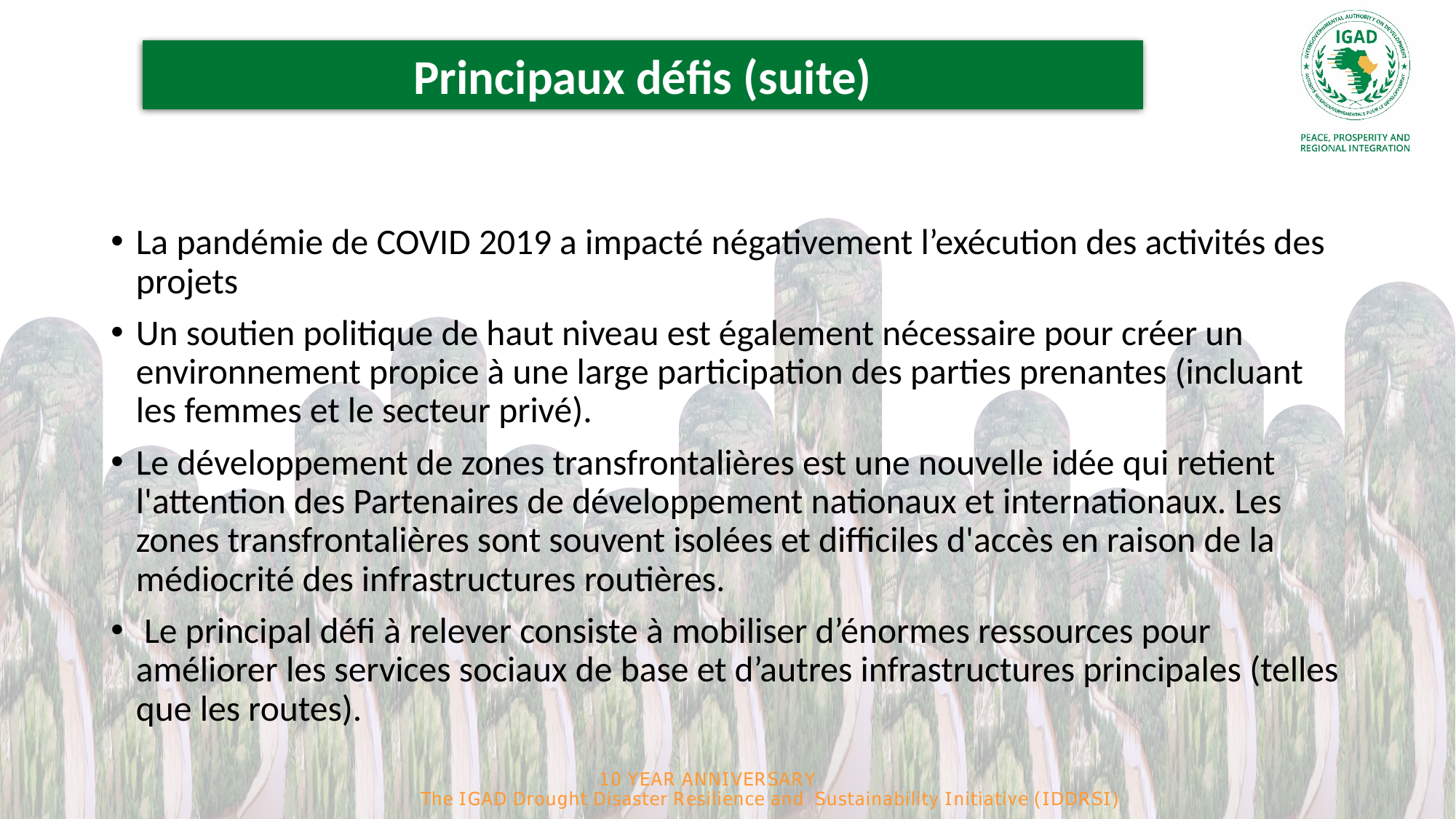

Principaux défis (suite)
La pandémie de COVID 2019 a impacté négativement l’exécution des activités des projets
Un soutien politique de haut niveau est également nécessaire pour créer un environnement propice à une large participation des parties prenantes (incluant les femmes et le secteur privé).
Le développement de zones transfrontalières est une nouvelle idée qui retient l'attention des Partenaires de développement nationaux et internationaux. Les zones transfrontalières sont souvent isolées et difficiles d'accès en raison de la médiocrité des infrastructures routières.
 Le principal défi à relever consiste à mobiliser d’énormes ressources pour améliorer les services sociaux de base et d’autres infrastructures principales (telles que les routes).